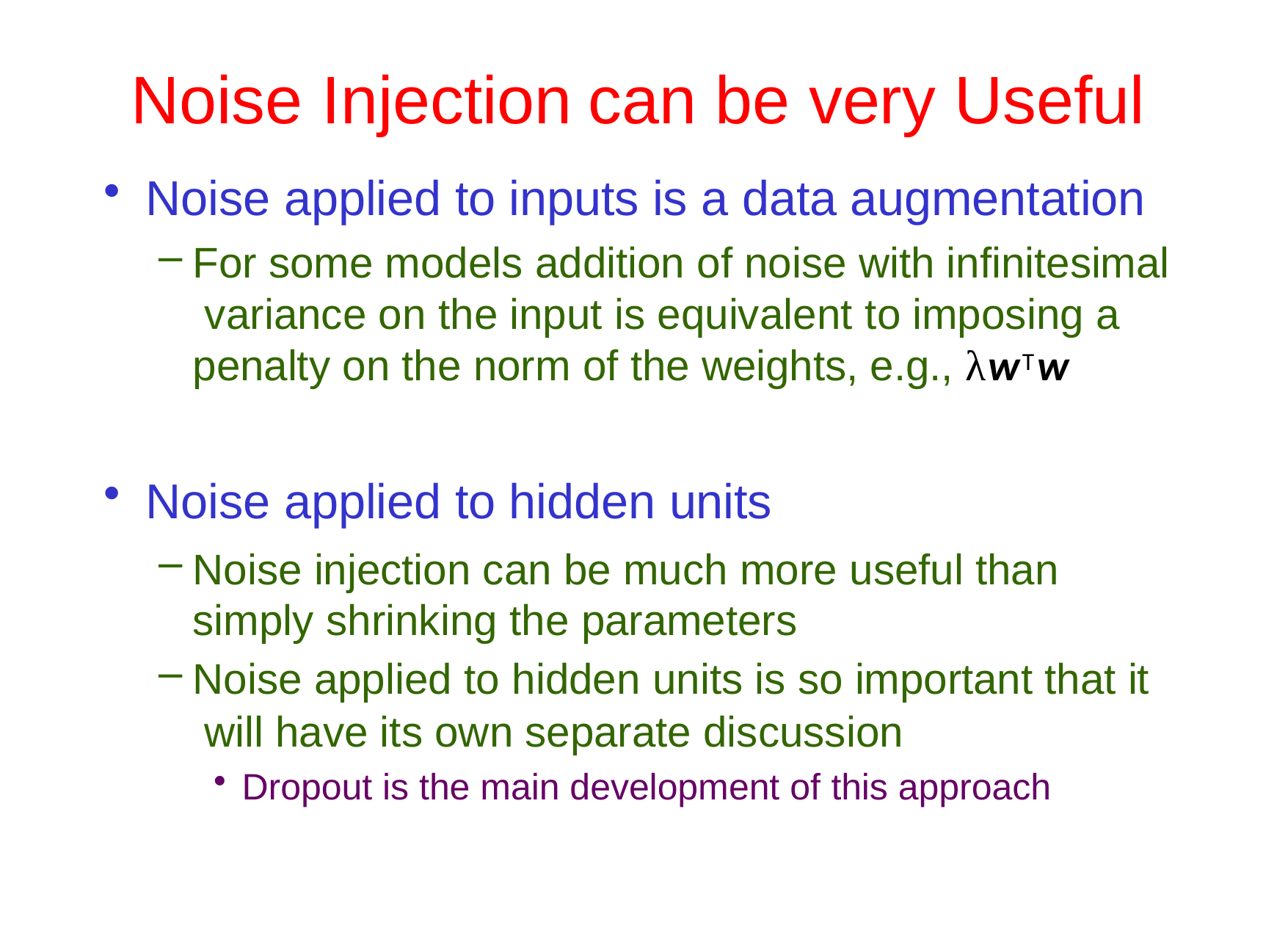

# Noise Injection	can be very Useful
Noise applied to inputs is a data augmentation
For some models addition of noise with infinitesimal  variance on the input is equivalent to imposing a  penalty on the norm of the weights, e.g., λwTw

Noise applied to hidden units
Noise injection can be much more useful than  simply shrinking the parameters
Noise applied to hidden units is so important that it  will have its own separate discussion
Dropout is the main development of this approach